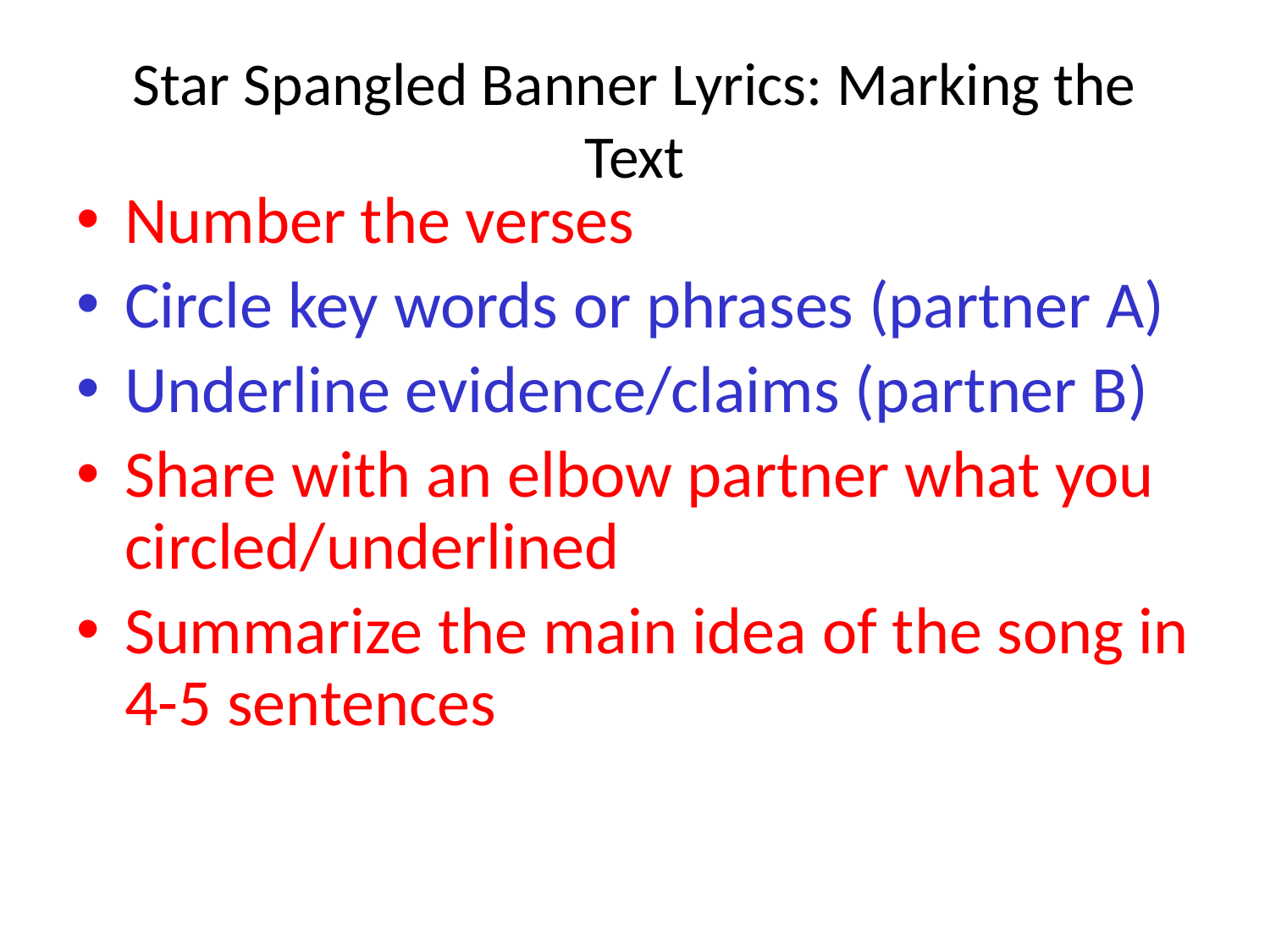

# Star Spangled Banner Lyrics: Marking the Text
Number the verses
Circle key words or phrases (partner A)
Underline evidence/claims (partner B)
Share with an elbow partner what you circled/underlined
Summarize the main idea of the song in 4-5 sentences